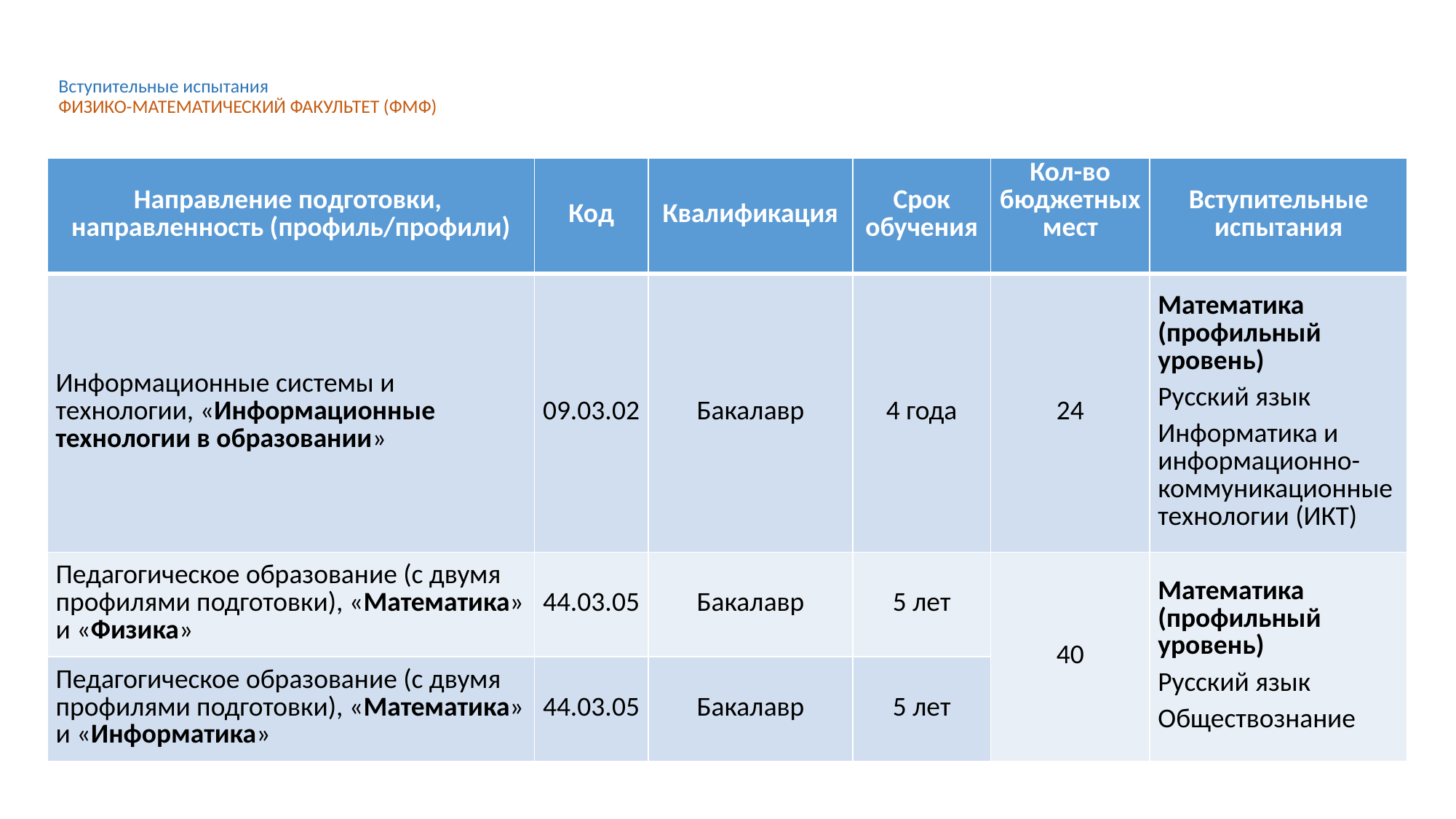

# Вступительные испытания ФИЗИКО-МАТЕМАТИЧЕСКИЙ ФАКУЛЬТЕТ (ФМФ)
| Направление подготовки, направленность (профиль/профили) | Код | Квалификация | Срок обучения | Кол-во бюджетных мест | Вступительные испытания |
| --- | --- | --- | --- | --- | --- |
| Информационные системы и технологии, «Информационные технологии в образовании» | 09.03.02 | Бакалавр | 4 года | 24 | Математика (профильный уровень) Русский язык Информатика и информационно-коммуникационные технологии (ИКТ) |
| Педагогическое образование (с двумя профилями подготовки), «Математика» и «Физика» | 44.03.05 | Бакалавр | 5 лет | 40 | Математика (профильный уровень) Русский язык Обществознание |
| Педагогическое образование (с двумя профилями подготовки), «Математика» и «Информатика» | 44.03.05 | Бакалавр | 5 лет |  |  |